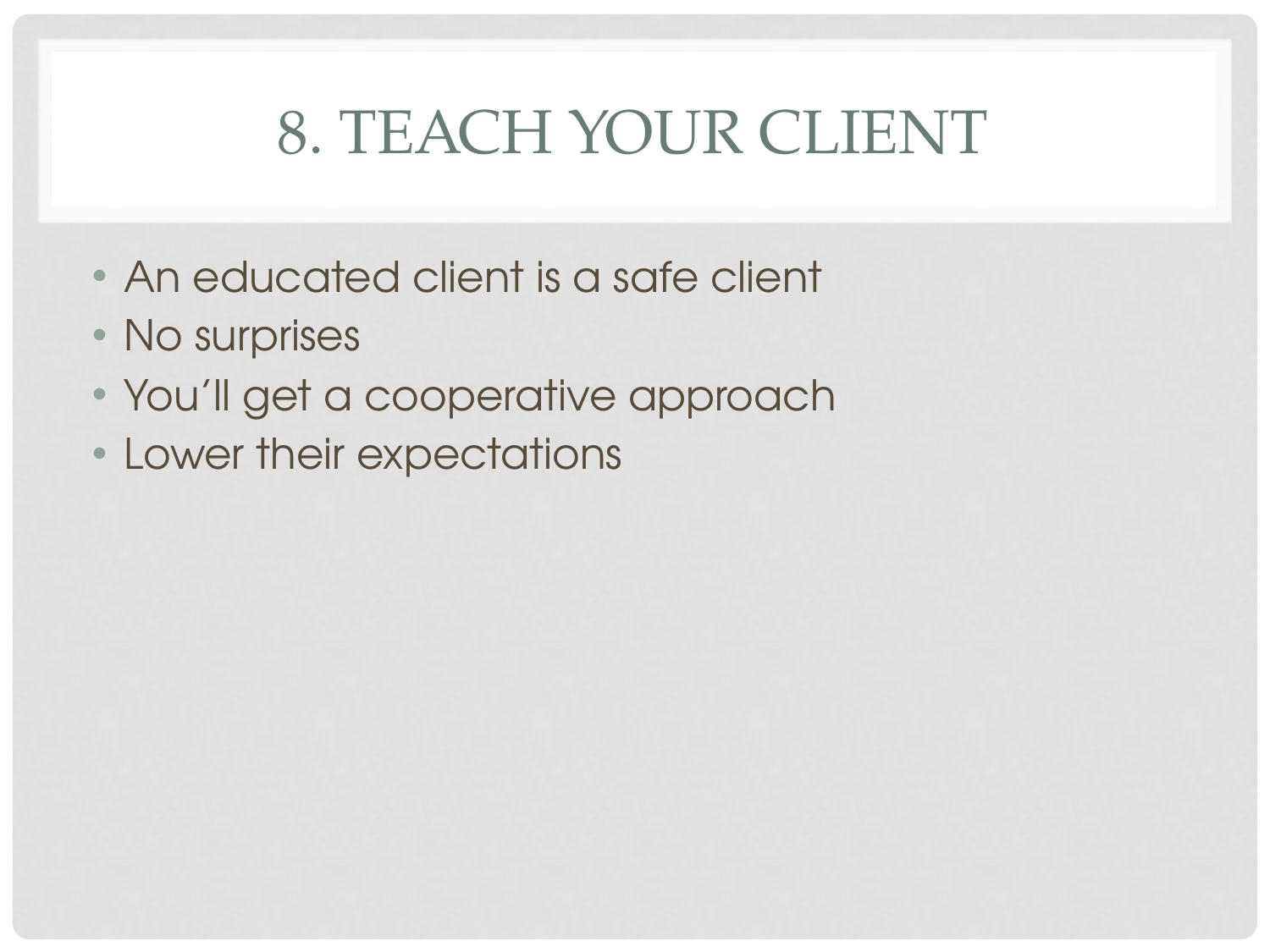

# 8. Teach your client
An educated client is a safe client
No surprises
You’ll get a cooperative approach
Lower their expectations